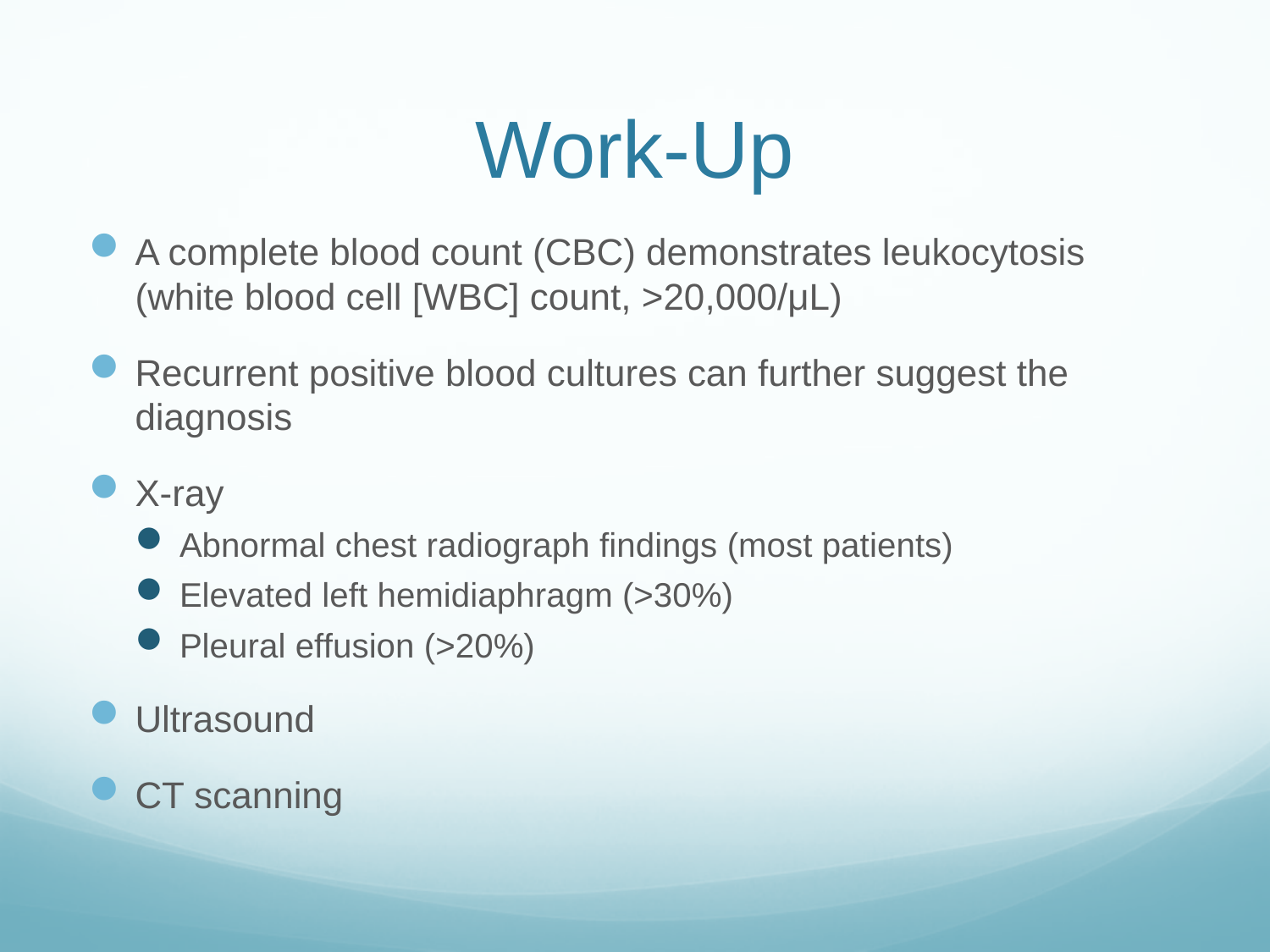

# Work-Up
A complete blood count (CBC) demonstrates leukocytosis (white blood cell [WBC] count, >20,000/μL)
Recurrent positive blood cultures can further suggest the diagnosis
X-ray
Abnormal chest radiograph findings (most patients)
Elevated left hemidiaphragm (>30%)
Pleural effusion (>20%)
Ultrasound
CT scanning